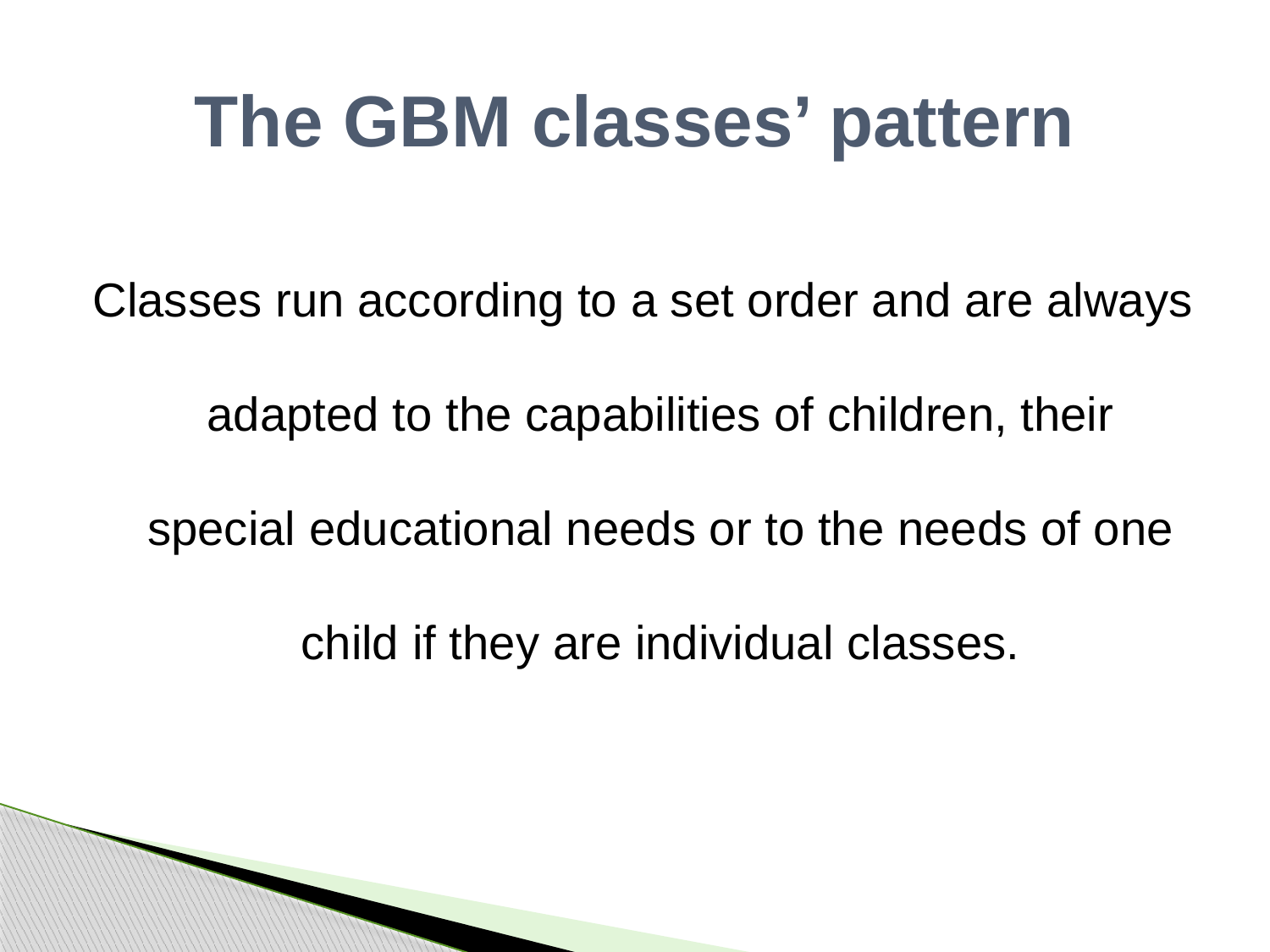

# The GBM classes’ pattern
Classes run according to a set order and are always adapted to the capabilities of children, their special educational needs or to the needs of one child if they are individual classes.